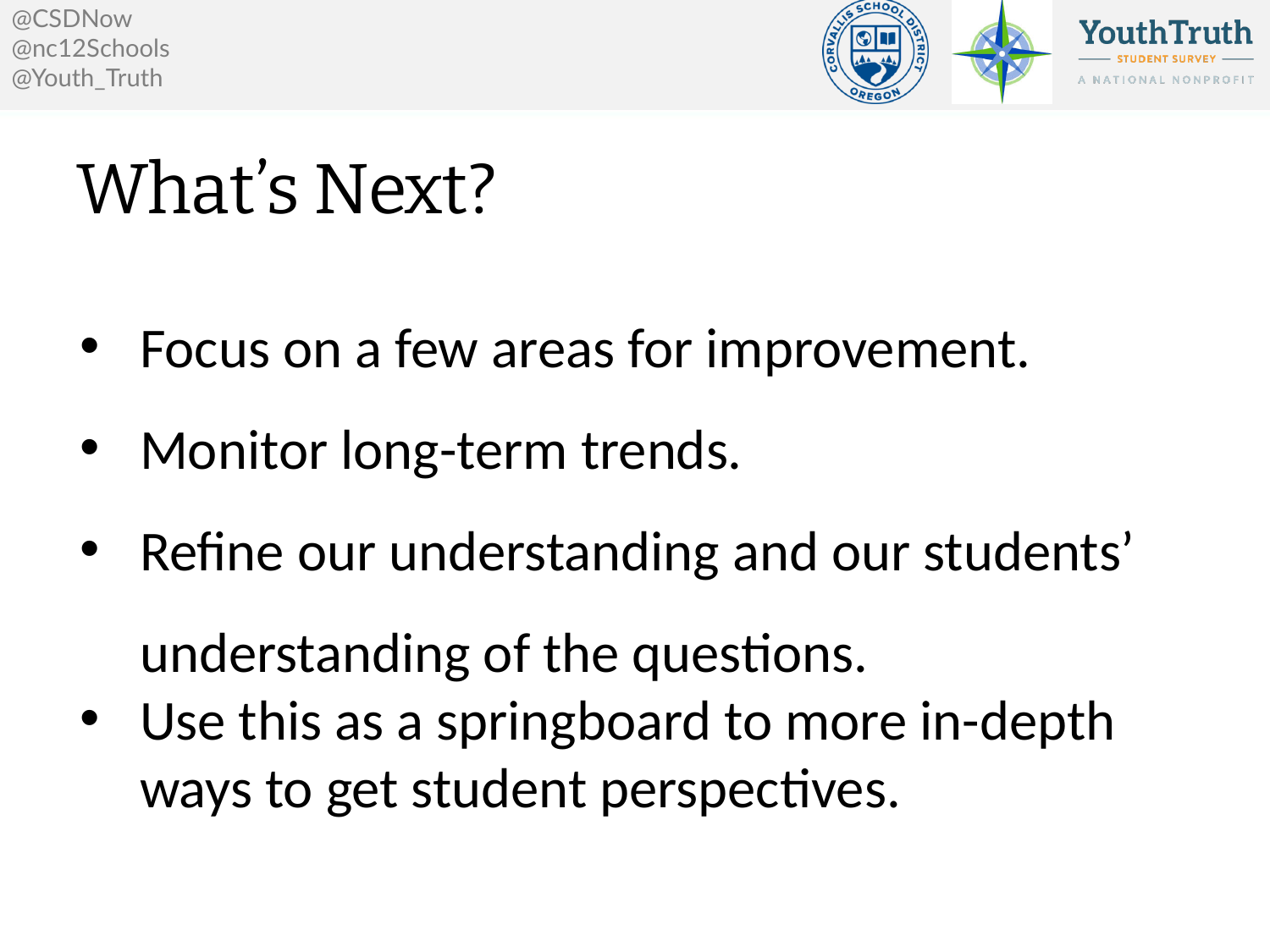

# What’s Next?
Focus on a few areas for improvement.
Monitor long-term trends.
Refine our understanding and our students’ understanding of the questions.
Use this as a springboard to more in-depth ways to get student perspectives.